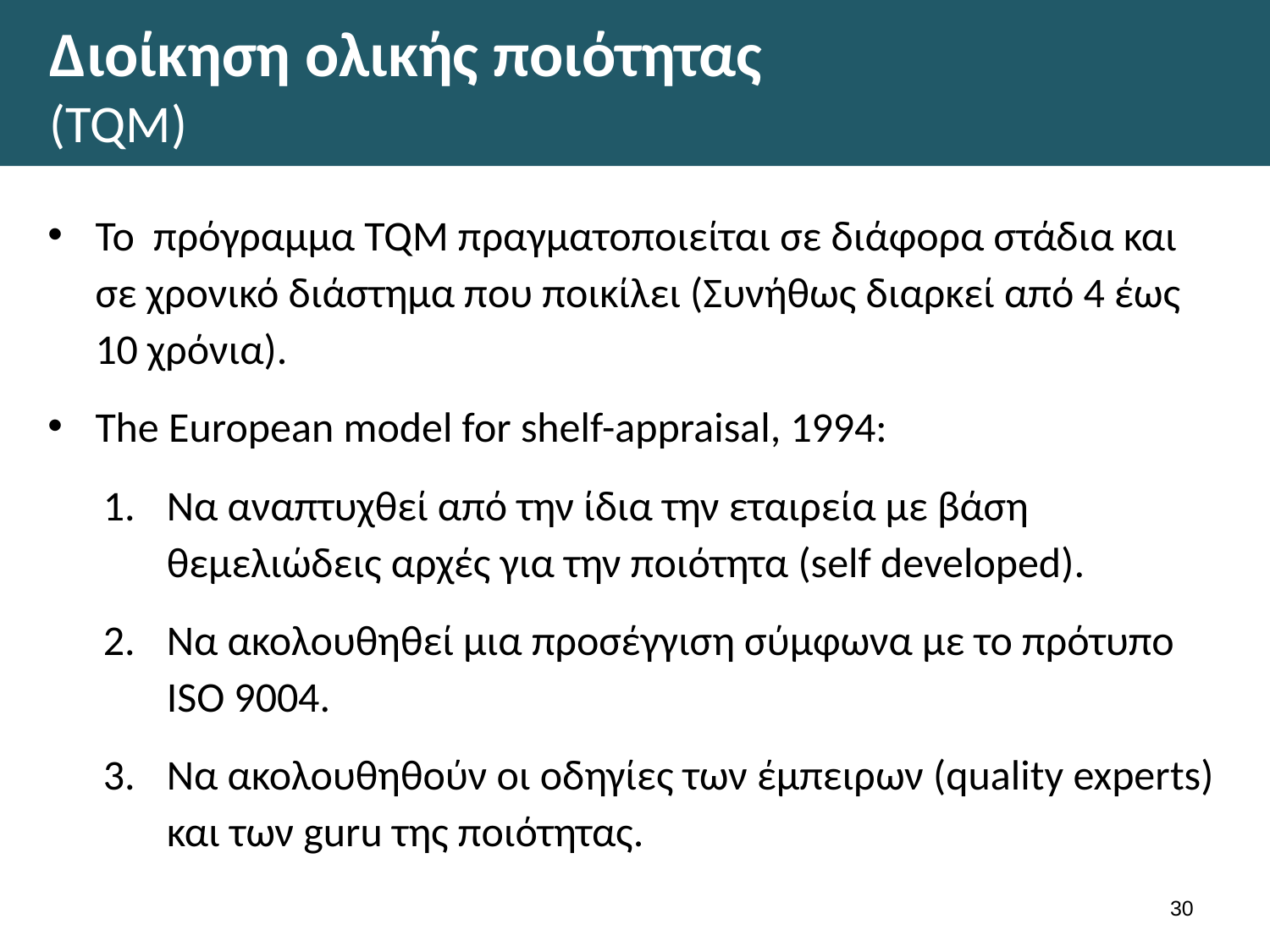

# Διοίκηση ολικής ποιότητας (TQM)
Το  πρόγραμμα TQM πραγματοποιείται σε διάφορα στάδια και σε χρονικό διάστημα που ποικίλει (Συνήθως διαρκεί από 4 έως 10 χρόνια).
The European model for shelf-appraisal, 1994:
Να αναπτυχθεί από την ίδια την εταιρεία με βάση θεμελιώδεις αρχές για την ποιότητα (self developed).
Να ακολουθηθεί μια προσέγγιση σύμφωνα με το πρότυπο ISO 9004.
Να ακολουθηθούν οι οδηγίες των έμπειρων (quality experts) και των guru της ποιότητας.

30